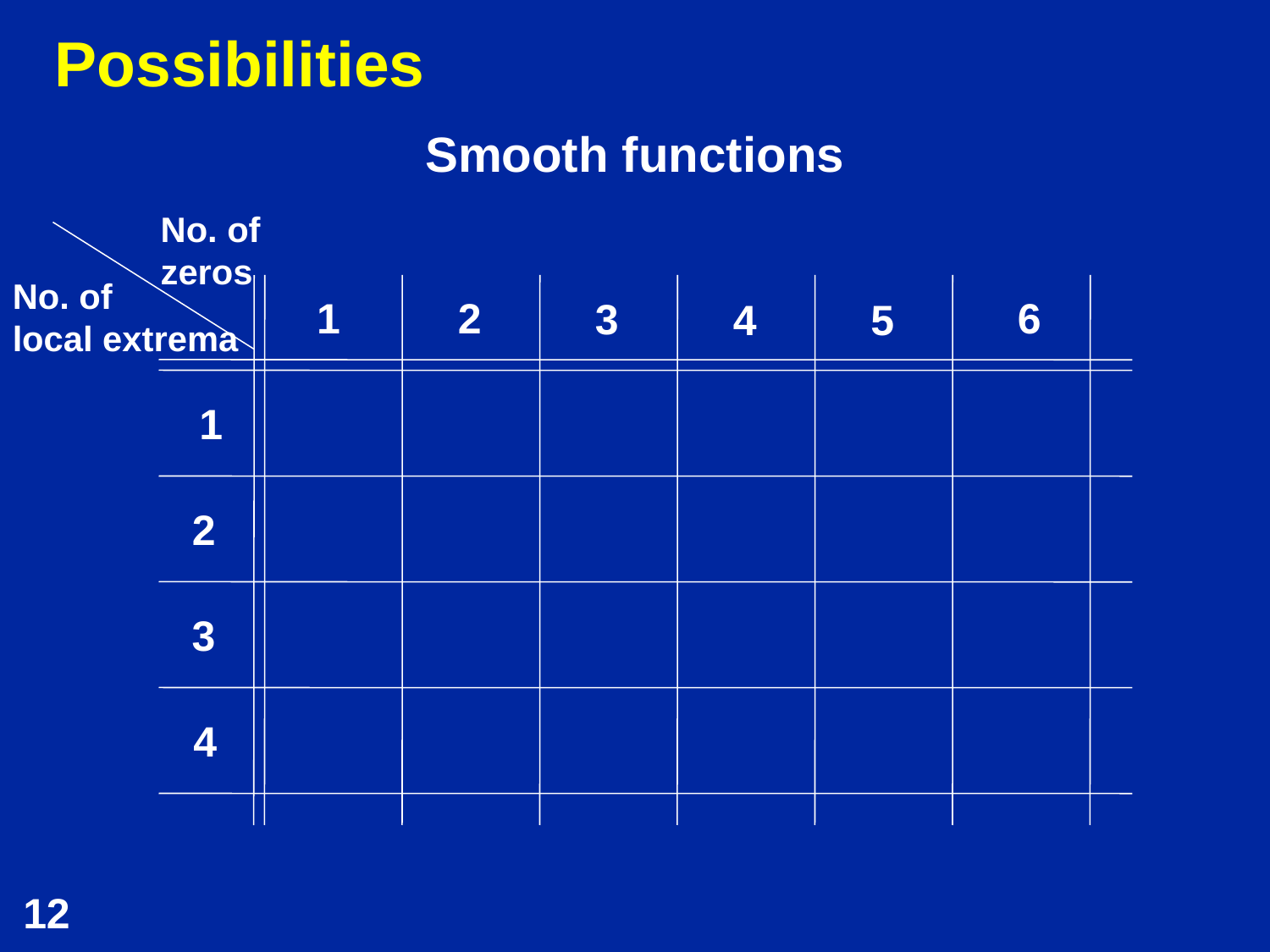

# Possibilities
Smooth functions
No. of zeros
No. of
local extrema
1
6
2
3
4
5
1
2
3
4